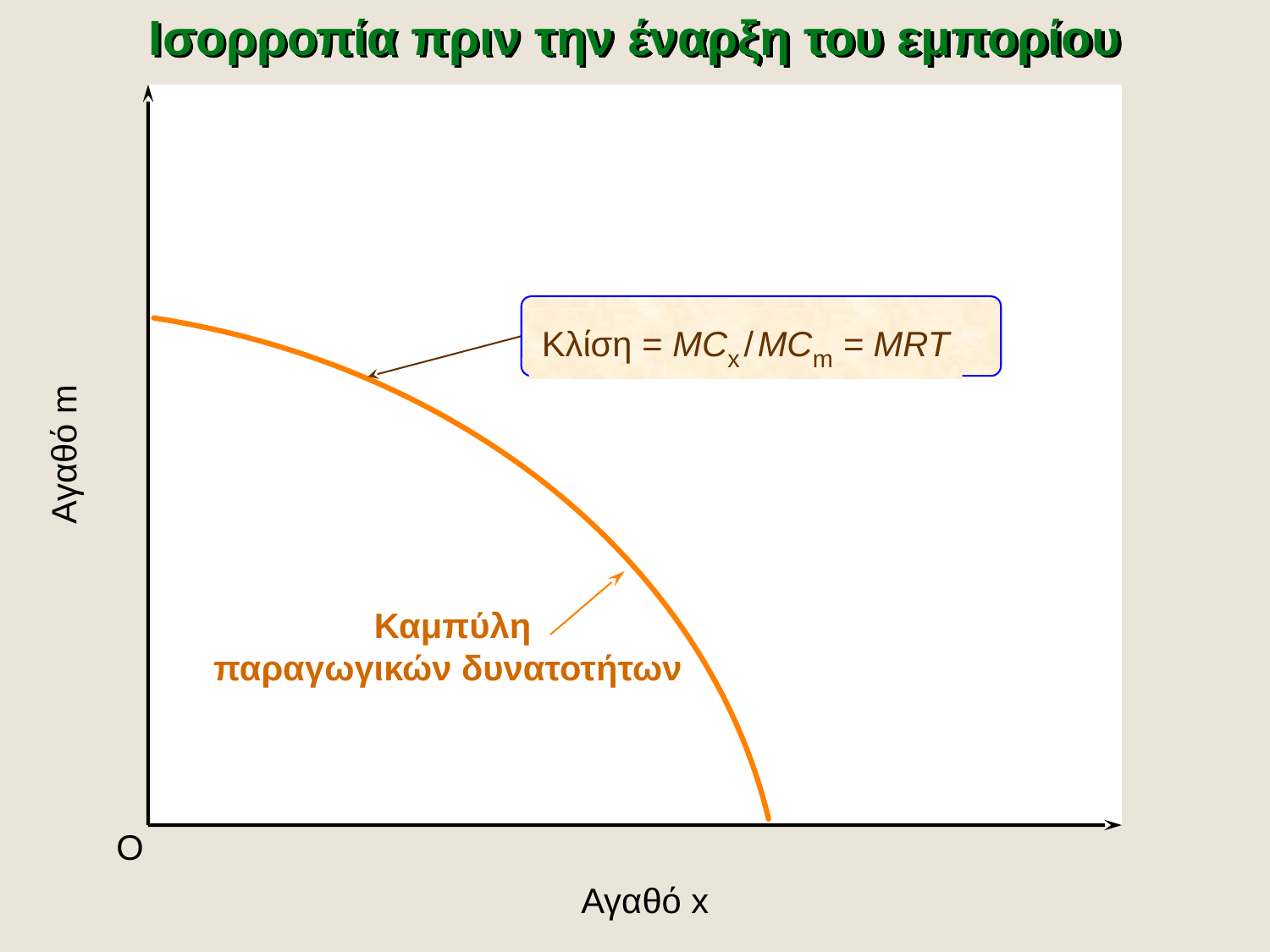

Ισορροπία πριν την έναρξη του εμπορίου

Κλίση = MCx / MCm = MRT

Αγαθό m

Καμπύλη
παραγωγικών δυνατοτήτων
O

Αγαθό x